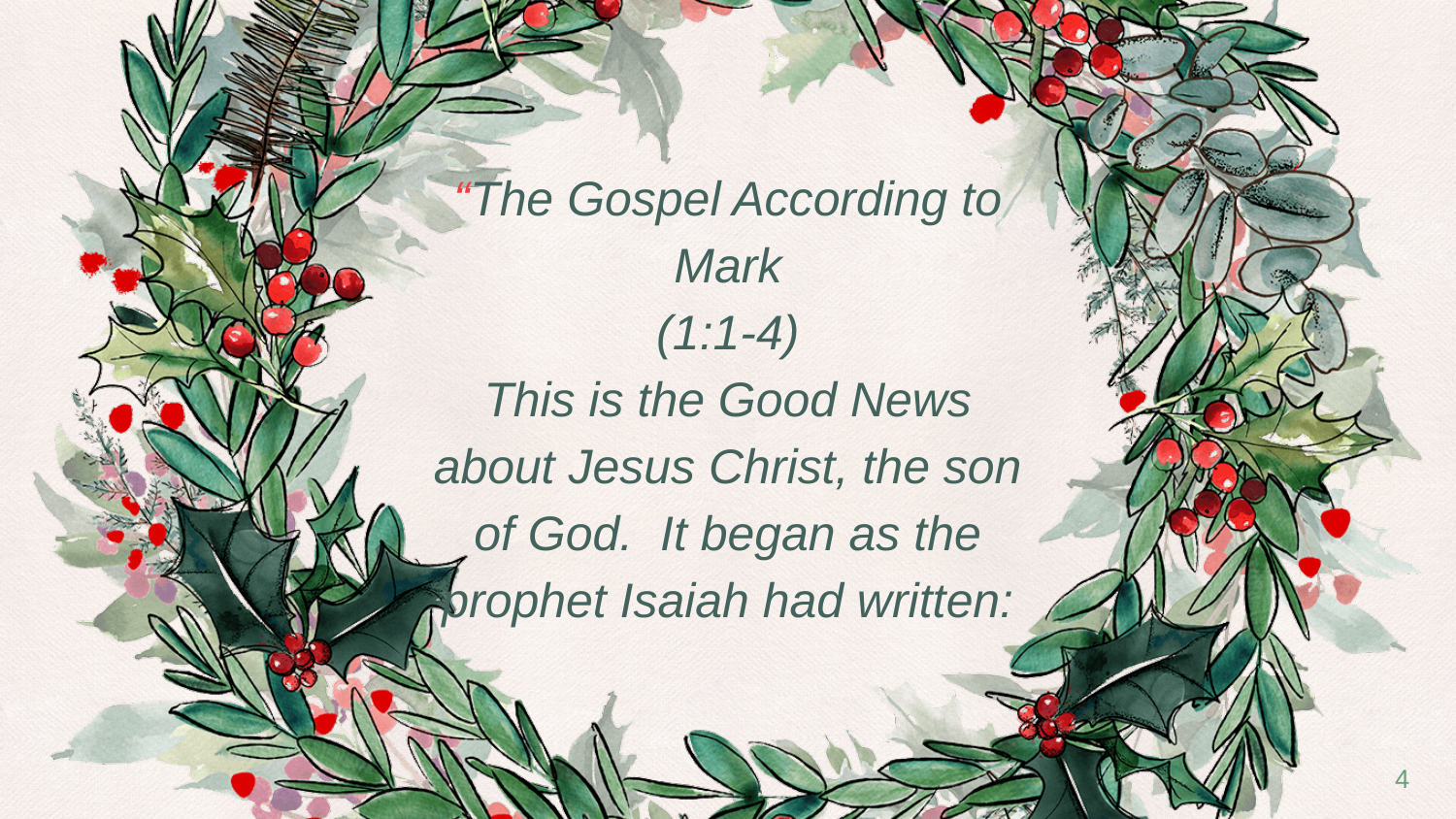

“The Gospel According to Mark
(1:1-4)
This is the Good News about Jesus Christ, the son of God.  It began as the prophet Isaiah had written:

4